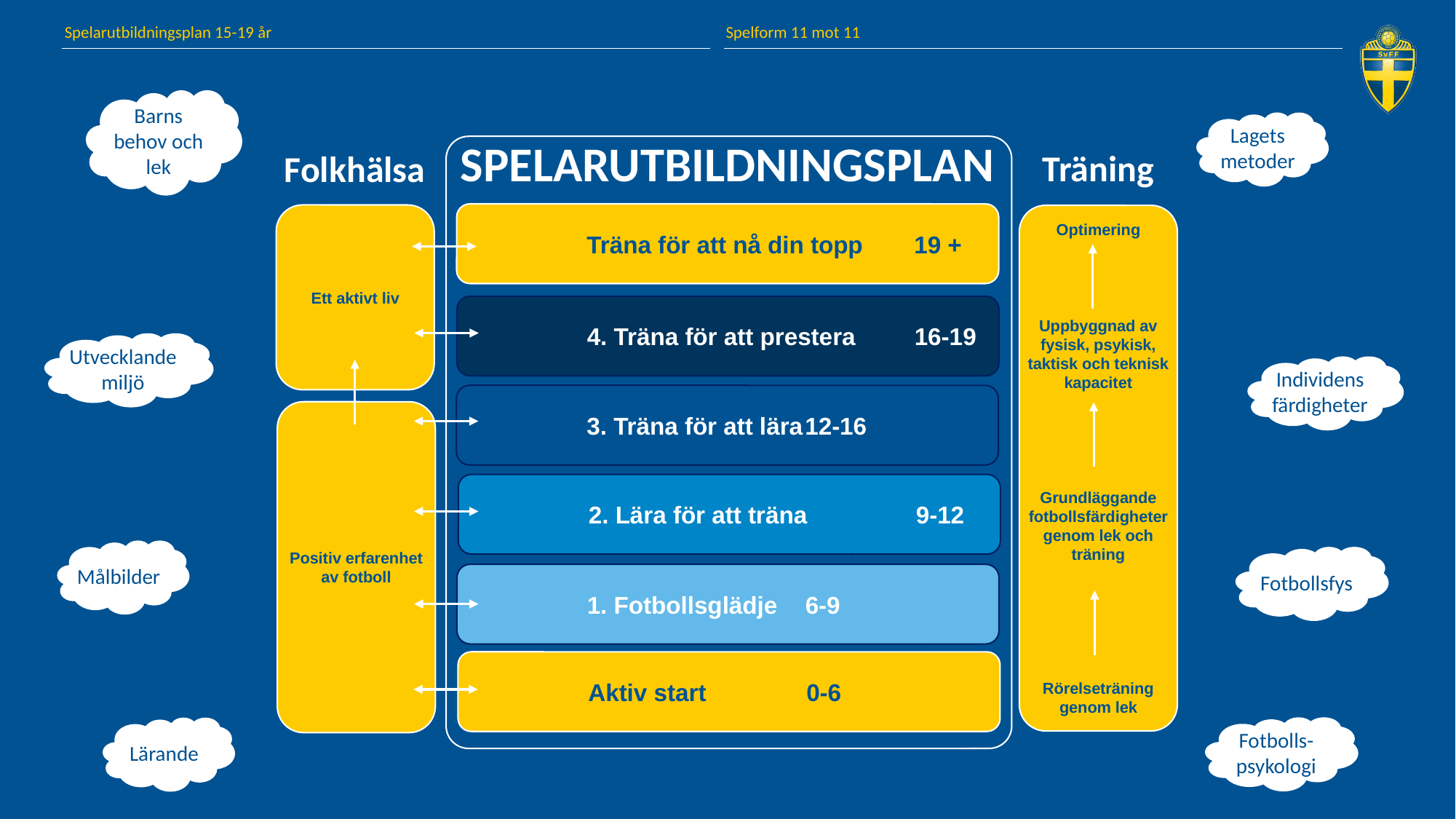

Spelarutbildningsplan 15-19 år
Spelform 11 mot 11
Barns behov och lek
Lagets metoder

# SPELARUTBILDNINGSPLAN
Träning
Folkhälsa
	Träna för att nå din topp	19 +
Ett aktivt liv
Optimering

Uppbyggnad av fysisk, psykisk, taktisk och teknisk kapacitet

Grundläggande fotbollsfärdigheter genom lek och träning

Rörelseträning genom lek
	4. Träna för att prestera	16-19
Utvecklande miljö
Individens färdigheter
	3. Träna för att lära	12-16
Positiv erfarenhet av fotboll
	2. Lära för att träna	9-12

Målbilder
Fotbollsfys
	1. Fotbollsglädje	6-9
	Aktiv start	0-6
Fotbolls-psykologi
Lärande